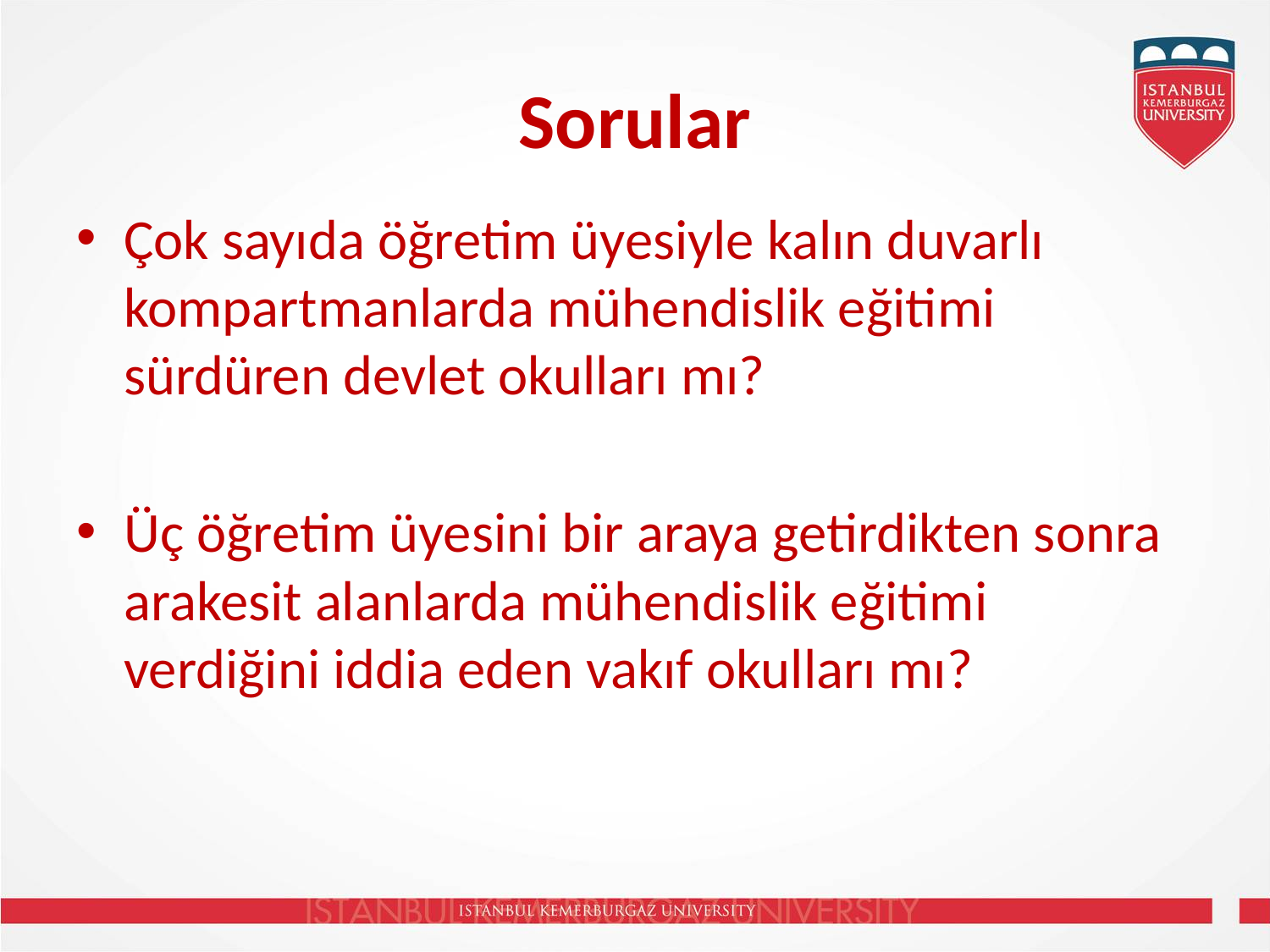

# Sorular
Çok sayıda öğretim üyesiyle kalın duvarlı kompartmanlarda mühendislik eğitimi sürdüren devlet okulları mı?

Üç öğretim üyesini bir araya getirdikten sonra arakesit alanlarda mühendislik eğitimi verdiğini iddia eden vakıf okulları mı?